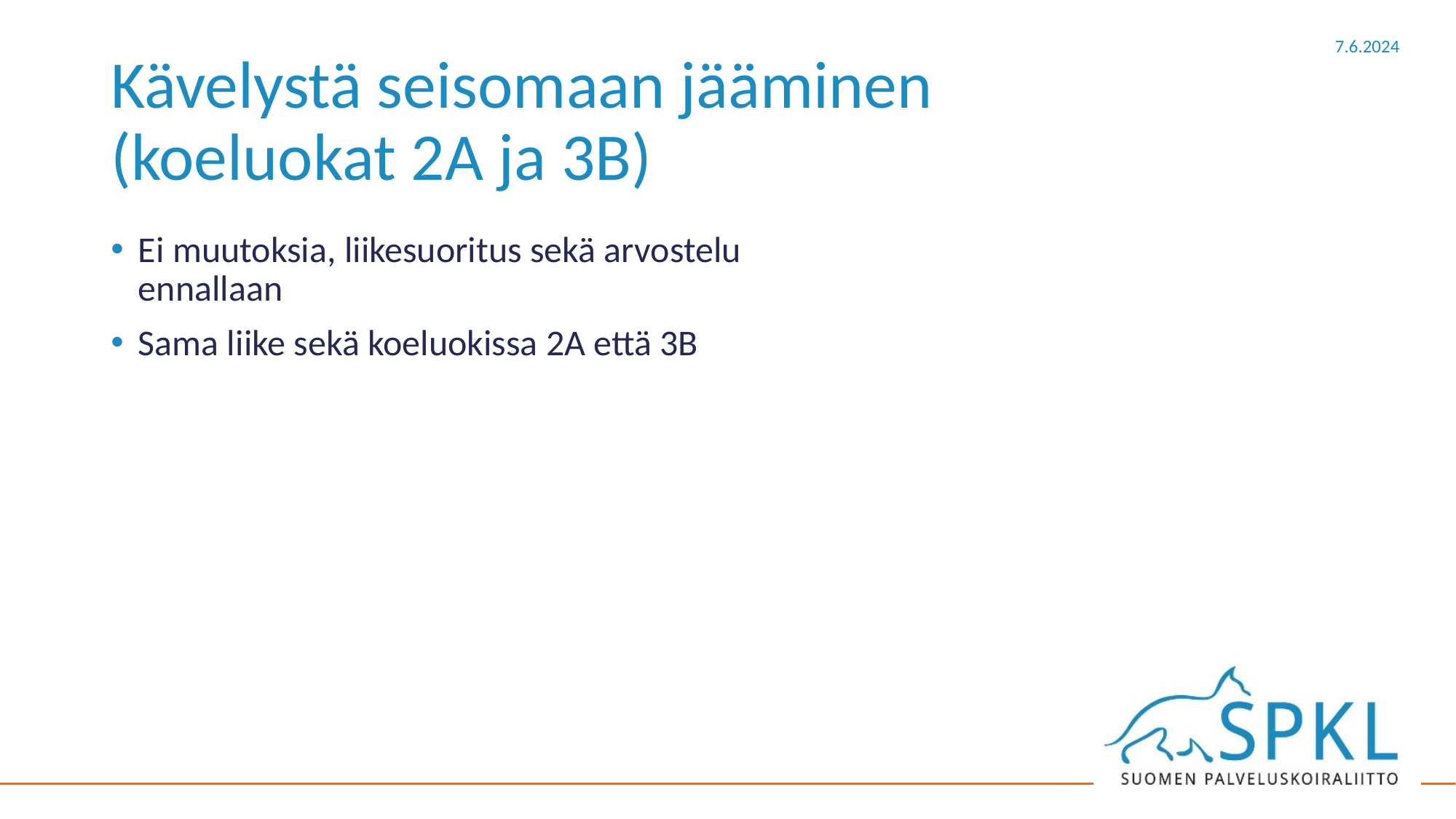

# Kävelystä seisomaan jääminen (koeluokat 2A ja 3B)
Ei muutoksia, liikesuoritus sekä arvostelu ennallaan
Sama liike sekä koeluokissa 2A että 3B